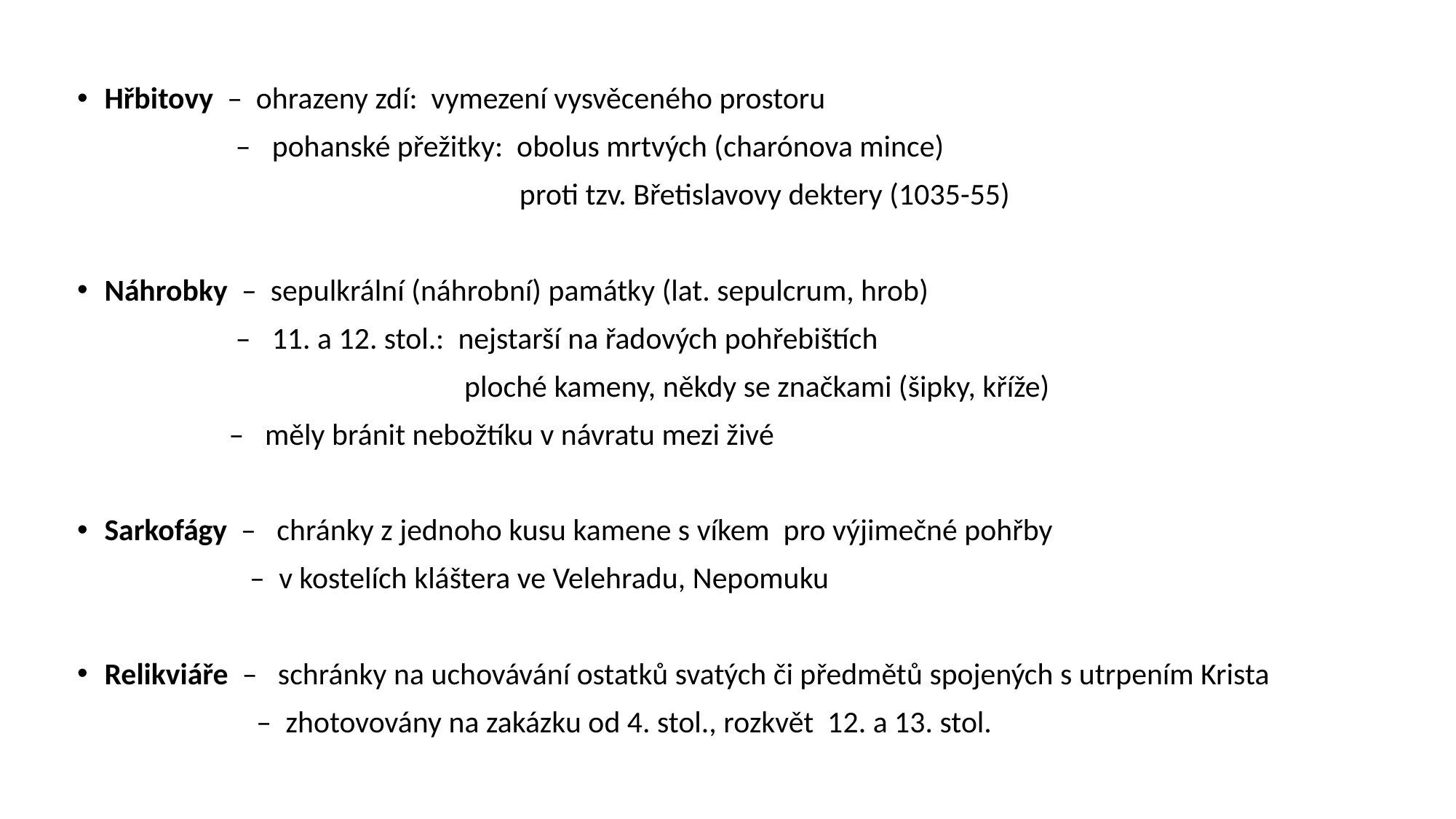

Hřbitovy  –  ohrazeny zdí:  vymezení vysvěceného prostoru
                       –   pohanské přežitky:  obolus mrtvých (charónova mince)
                                                                proti tzv. Břetislavovy dektery (1035-55)

Náhrobky  –  sepulkrální (náhrobní) památky (lat. sepulcrum, hrob)
                       –   11. a 12. stol.:  nejstarší na řadových pohřebištích
                                                        ploché kameny, někdy se značkami (šipky, kříže)
                      –   měly bránit nebožtíku v návratu mezi živé

Sarkofágy  –   chránky z jednoho kusu kamene s víkem  pro výjimečné pohřby
                         –  v kostelích kláštera ve Velehradu, Nepomuku

Relikviáře  –   schránky na uchovávání ostatků svatých či předmětů spojených s utrpením Krista
                          –  zhotovovány na zakázku od 4. stol., rozkvět  12. a 13. stol.